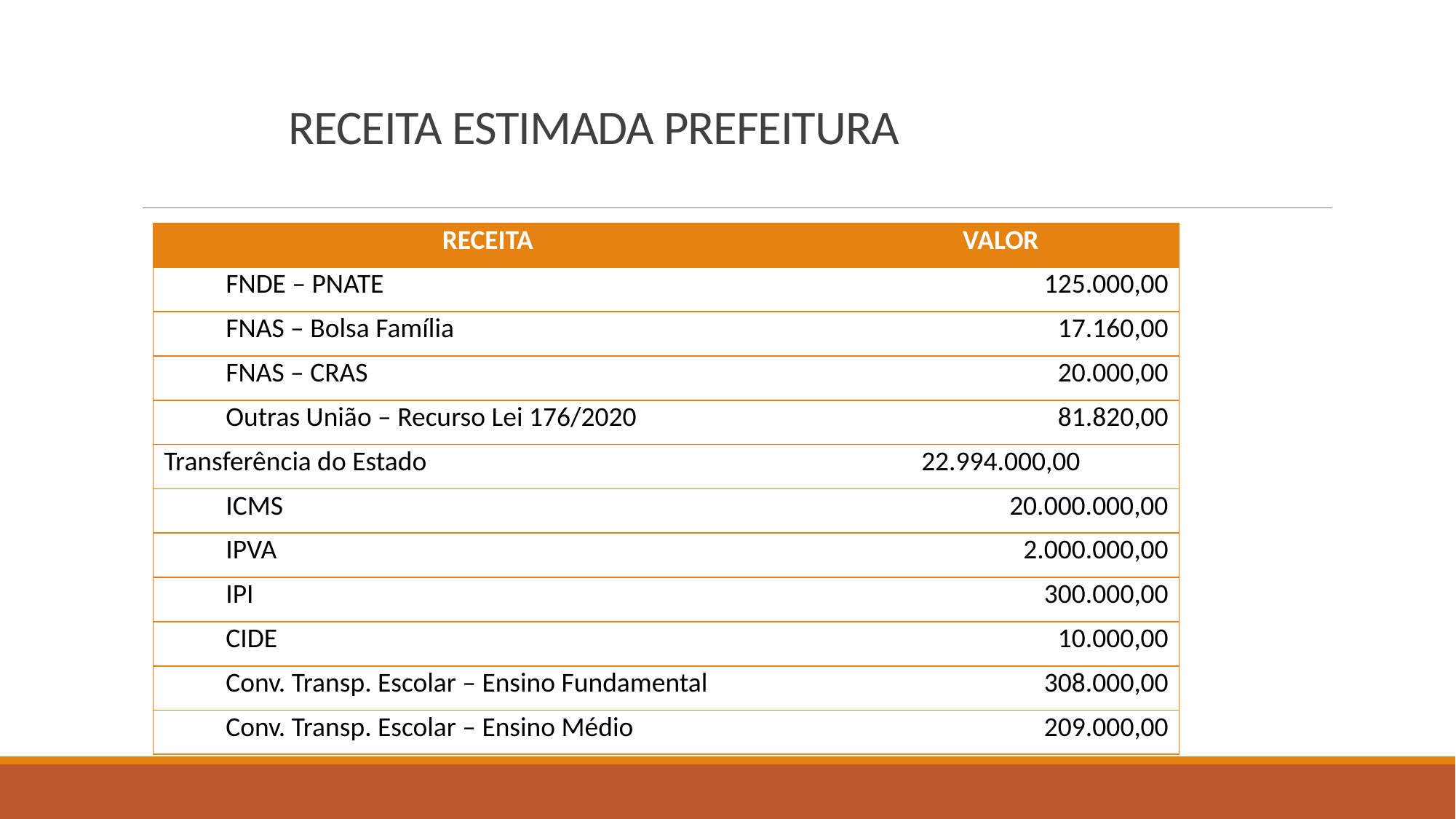

# RECEITA ESTIMADA PREFEITURA
| RECEITA | VALOR |
| --- | --- |
| FNDE – PNATE | 125.000,00 |
| FNAS – Bolsa Família | 17.160,00 |
| FNAS – CRAS | 20.000,00 |
| Outras União – Recurso Lei 176/2020 | 81.820,00 |
| Transferência do Estado | 22.994.000,00 |
| ICMS | 20.000.000,00 |
| IPVA | 2.000.000,00 |
| IPI | 300.000,00 |
| CIDE | 10.000,00 |
| Conv. Transp. Escolar – Ensino Fundamental | 308.000,00 |
| Conv. Transp. Escolar – Ensino Médio | 209.000,00 |